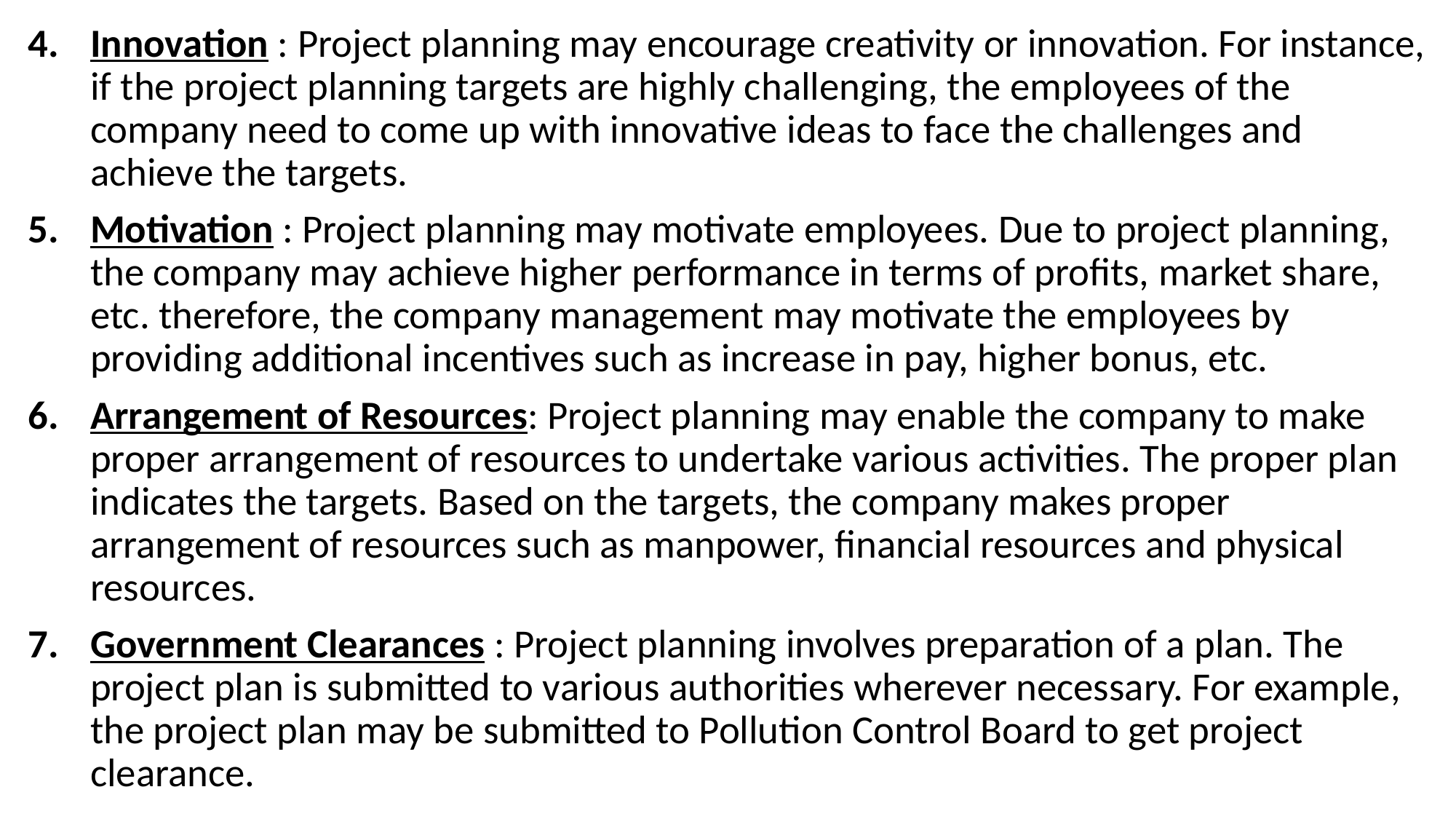

Innovation : Project planning may encourage creativity or innovation. For instance, if the project planning targets are highly challenging, the employees of the company need to come up with innovative ideas to face the challenges and achieve the targets.
Motivation : Project planning may motivate employees. Due to project planning, the company may achieve higher performance in terms of profits, market share, etc. therefore, the company management may motivate the employees by providing additional incentives such as increase in pay, higher bonus, etc.
Arrangement of Resources: Project planning may enable the company to make proper arrangement of resources to undertake various activities. The proper plan indicates the targets. Based on the targets, the company makes proper arrangement of resources such as manpower, financial resources and physical resources.
Government Clearances : Project planning involves preparation of a plan. The project plan is submitted to various authorities wherever necessary. For example, the project plan may be submitted to Pollution Control Board to get project clearance.